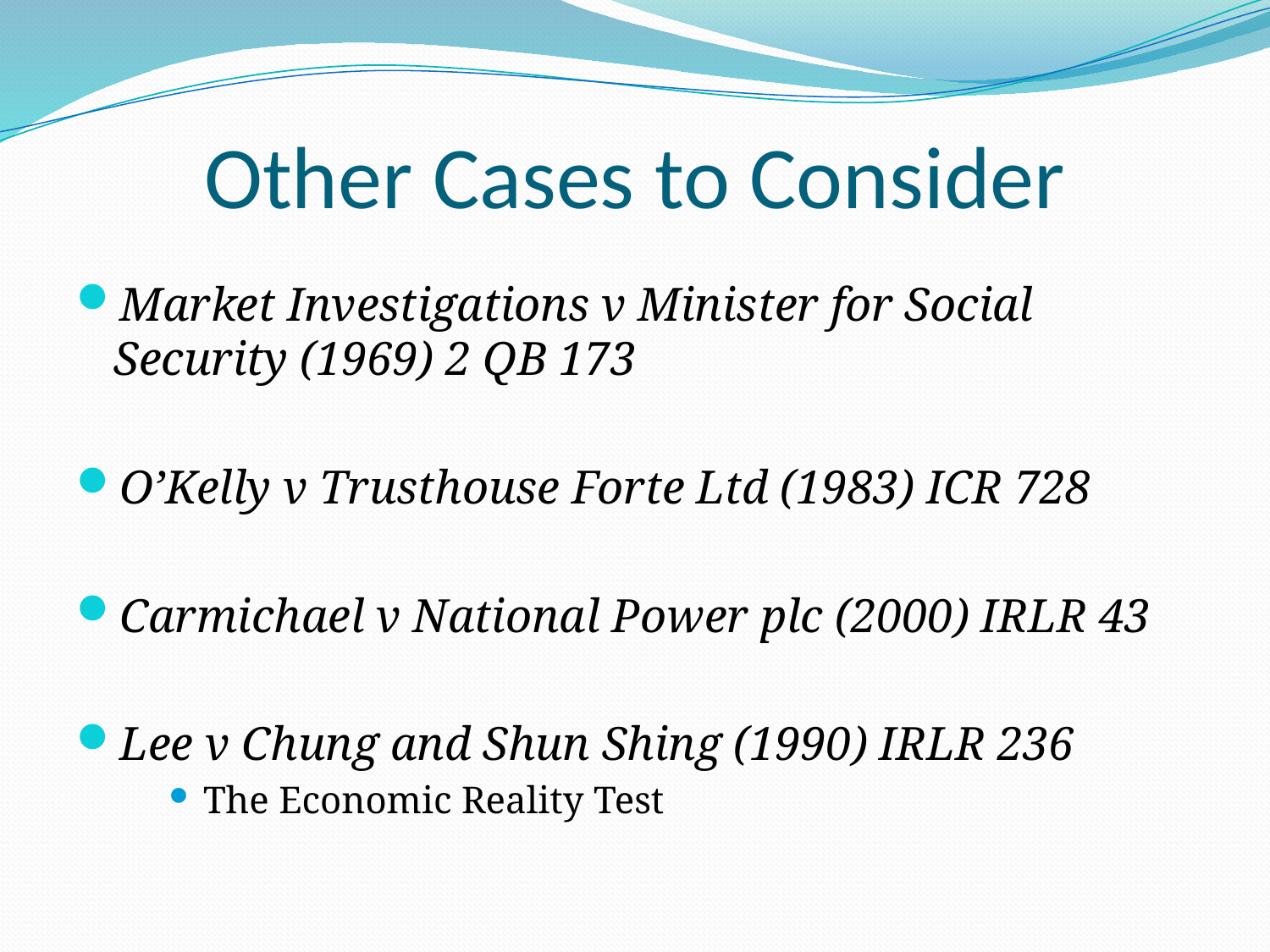

# Other Cases to Consider
Market Investigations v Minister for Social Security (1969) 2 QB 173

O’Kelly v Trusthouse Forte Ltd (1983) ICR 728

Carmichael v National Power plc (2000) IRLR 43

Lee v Chung and Shun Shing (1990) IRLR 236
The Economic Reality Test